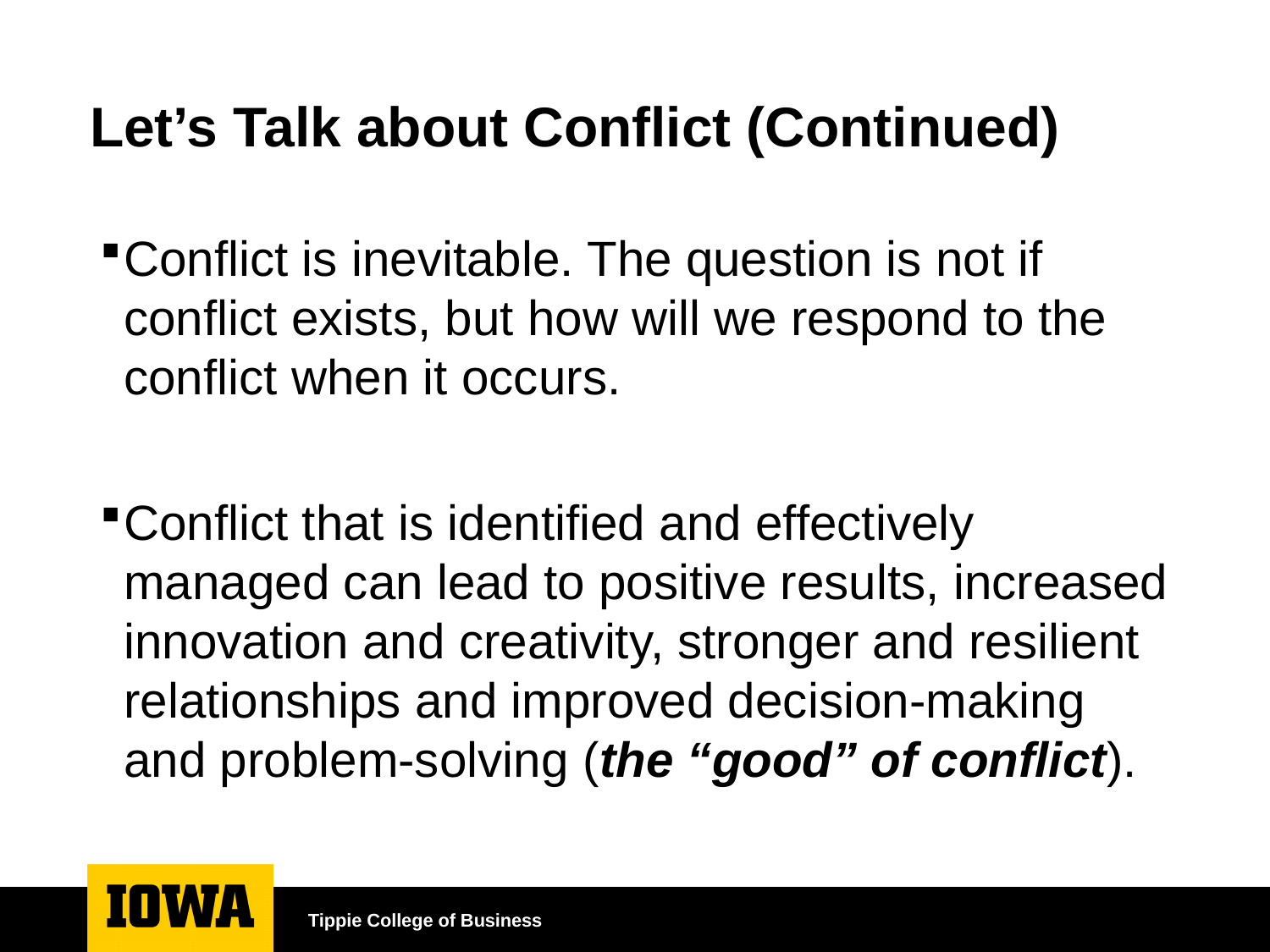

# Let’s Talk about Conflict (Continued)
Conflict is inevitable. The question is not if conflict exists, but how will we respond to the conflict when it occurs.

Conflict that is identified and effectively managed can lead to positive results, increased innovation and creativity, stronger and resilient relationships and improved decision-making and problem-solving (the “good” of conflict).

Tippie College of Business